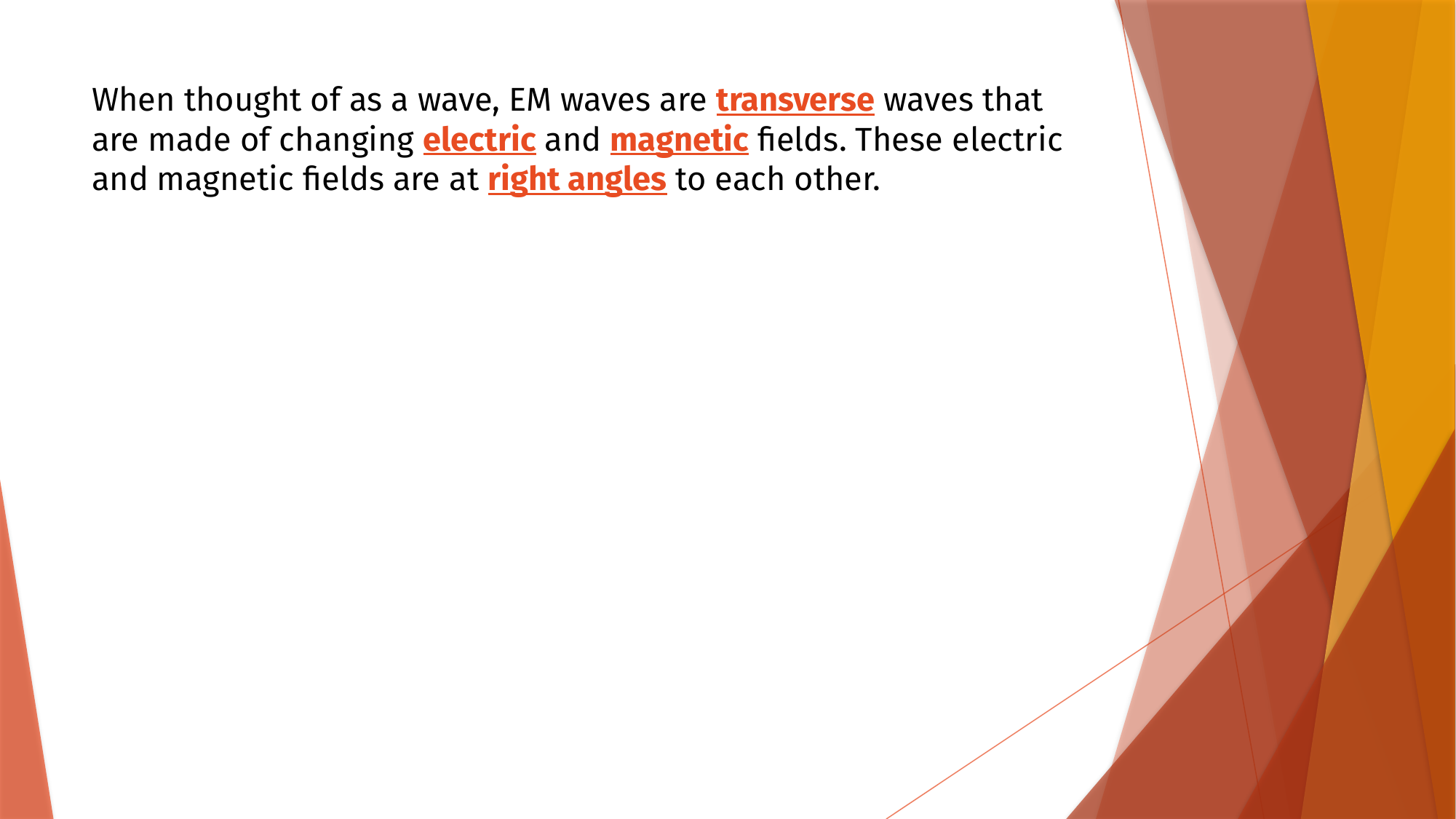

# When thought of as a wave, EM waves are transverse waves that are made of changing electric and magnetic fields. These electric and magnetic fields are at right angles to each other.